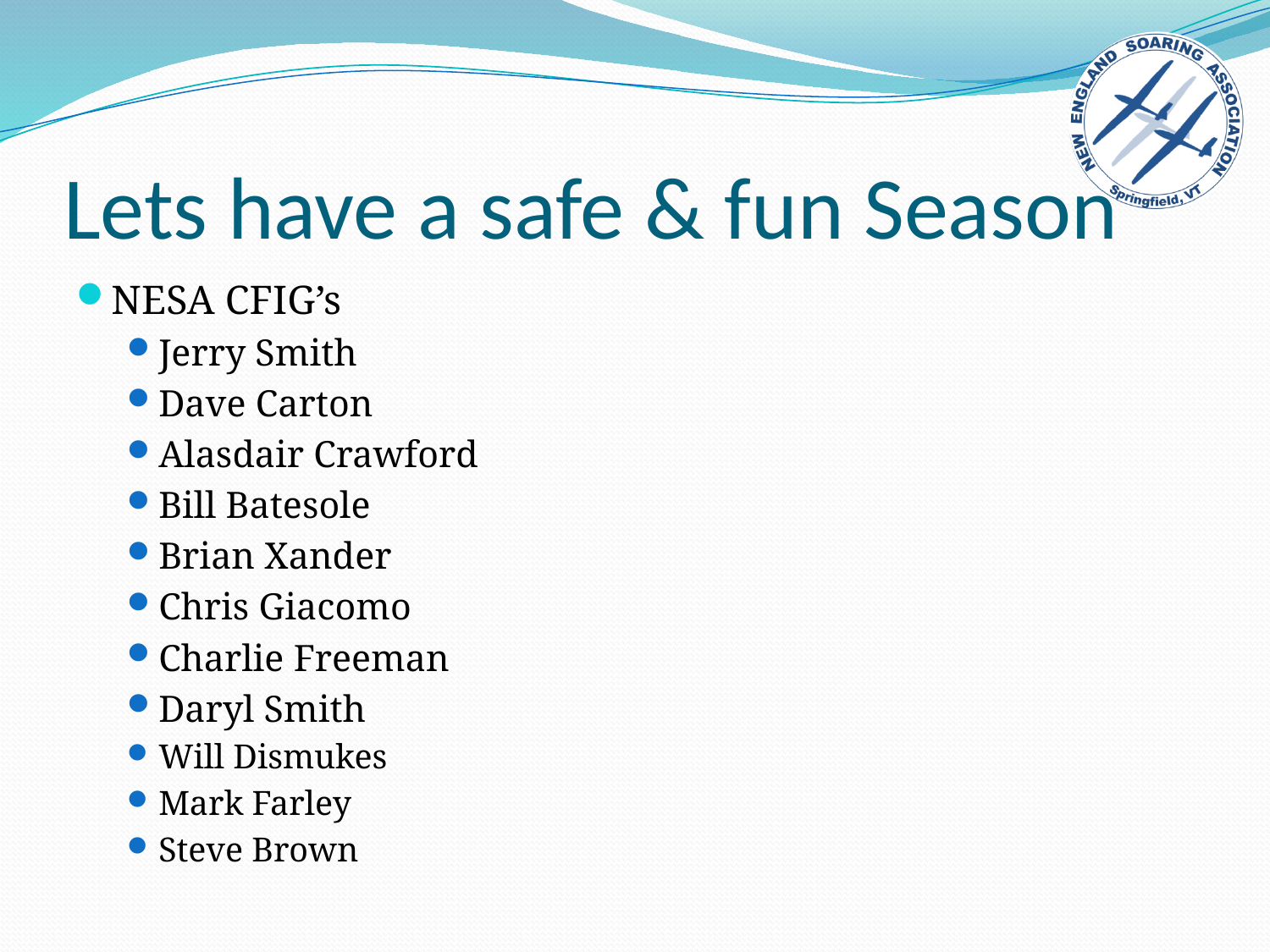

# Lets have a safe & fun Season
NESA CFIG’s
Jerry Smith
Dave Carton
Alasdair Crawford
Bill Batesole
Brian Xander
Chris Giacomo
Charlie Freeman
Daryl Smith
Will Dismukes
Mark Farley
Steve Brown